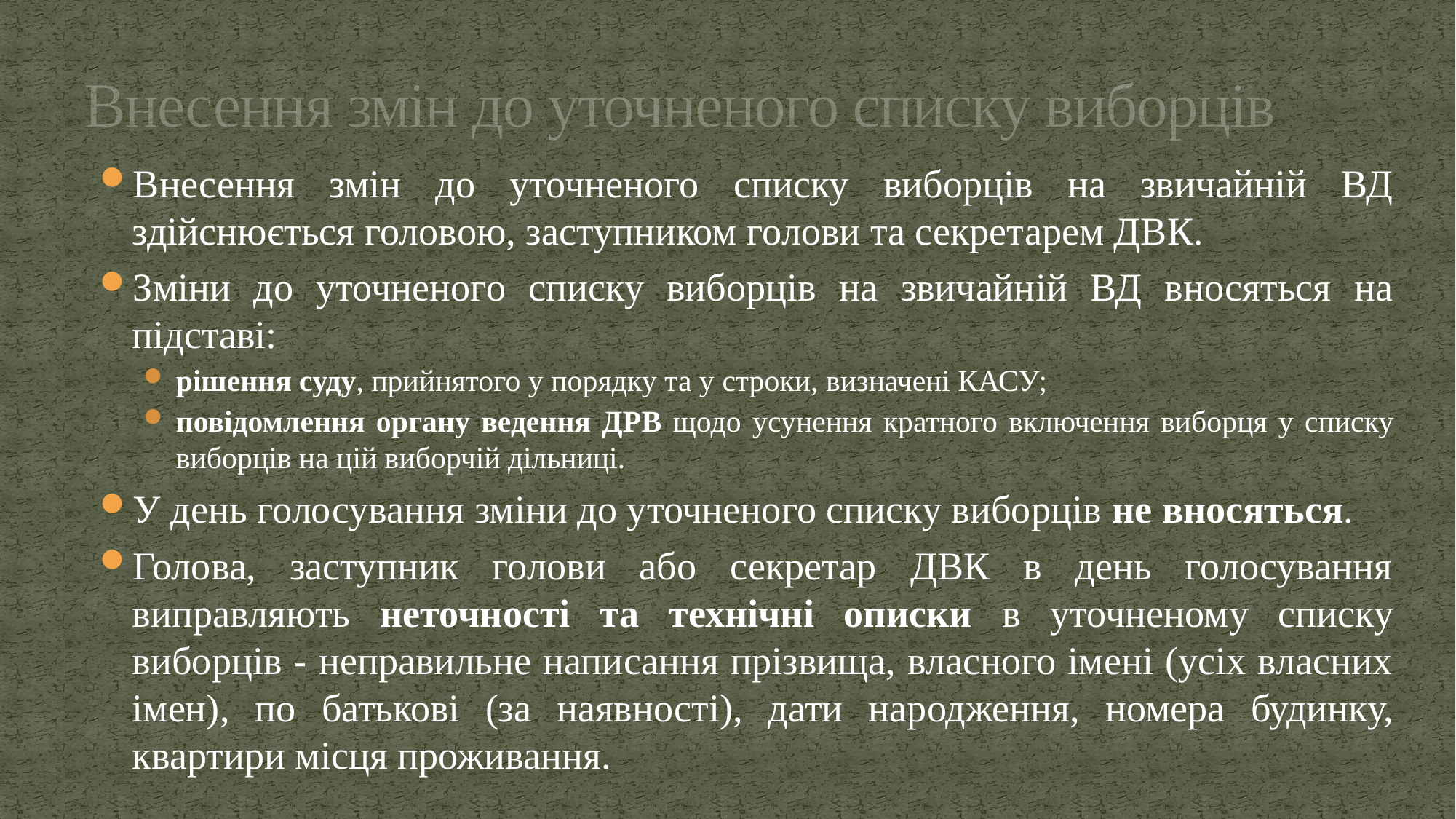

# Внесення змін до уточненого списку виборців
Внесення змін до уточненого списку виборців на звичайній ВД здійснюється головою, заступником голови та секретарем ДВК.
Зміни до уточненого списку виборців на звичайній ВД вносяться на підставі:
рішення суду, прийнятого у порядку та у строки, визначені КАСУ;
повідомлення органу ведення ДРВ щодо усунення кратного включення виборця у списку виборців на цій виборчій дільниці.
У день голосування зміни до уточненого списку виборців не вносяться.
Голова, заступник голови або секретар ДВК в день голосування виправляють неточності та технічні описки в уточненому списку виборців - неправильне написання прізвища, власного імені (усіх власних імен), по батькові (за наявності), дати народження, номера будинку, квартири місця проживання.